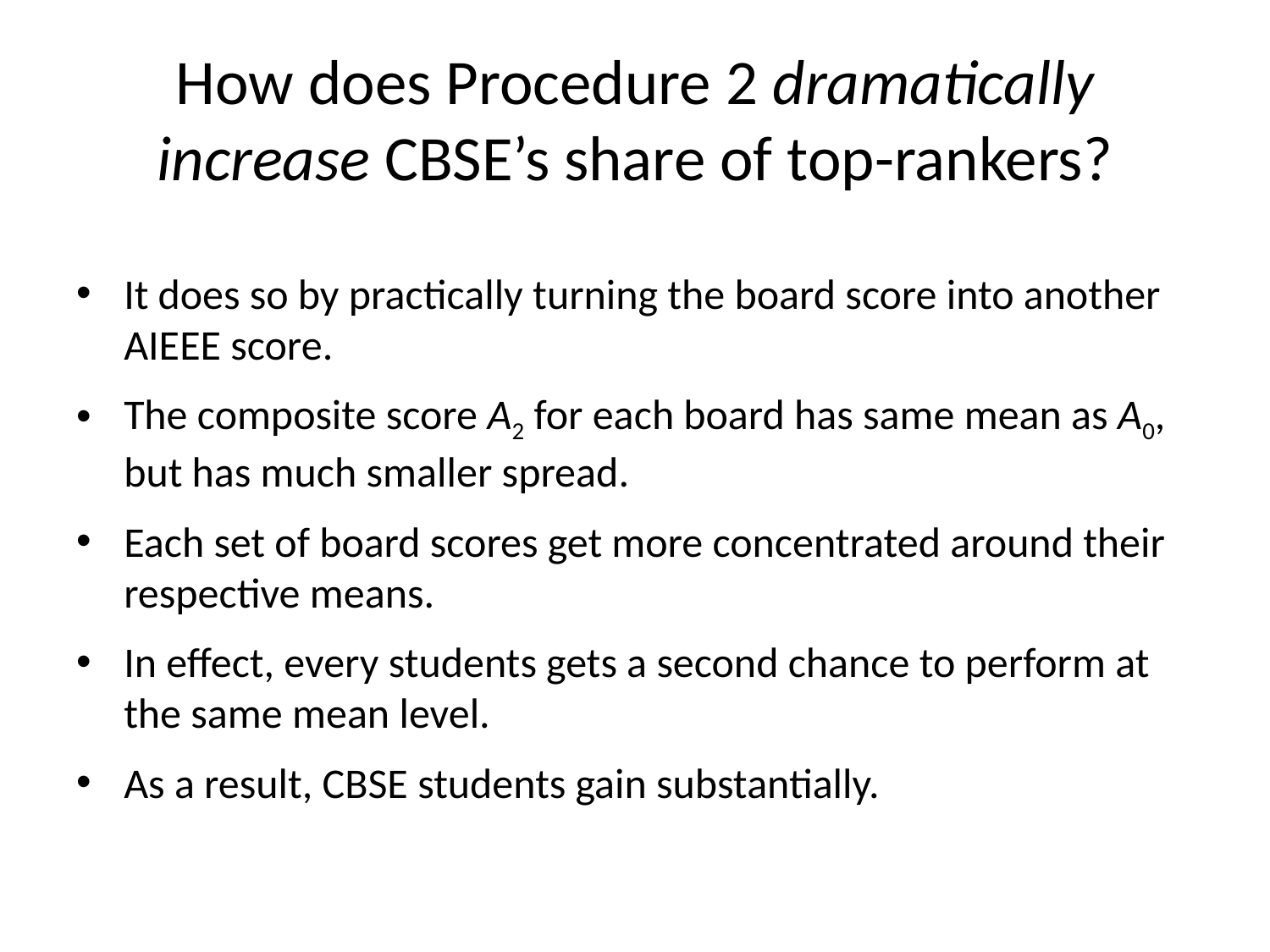

# How does Procedure 2 dramatically increase CBSE’s share of top-rankers?
It does so by practically turning the board score into another AIEEE score.
The composite score A2 for each board has same mean as A0, but has much smaller spread.
Each set of board scores get more concentrated around their respective means.
In effect, every students gets a second chance to perform at the same mean level.
As a result, CBSE students gain substantially.